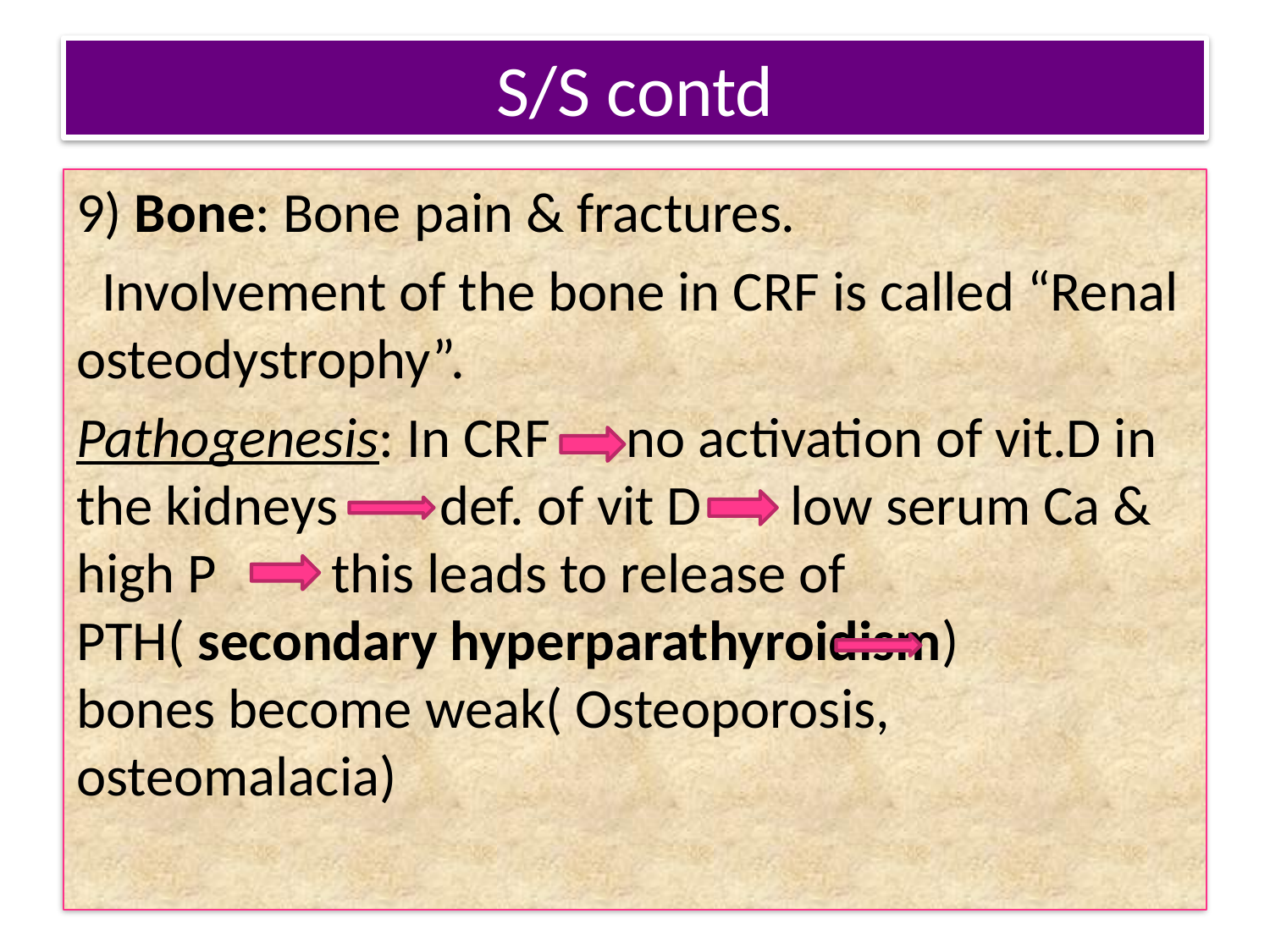

# S/S contd
9) Bone: Bone pain & fractures.
  Involvement of the bone in CRF is called “Renal osteodystrophy”.
Pathogenesis: In CRF      no activation of vit.D in the kidneys        def. of vit D       low serum Ca & high P         this leads to release of PTH( secondary hyperparathyroidism)        bones become weak( Osteoporosis, osteomalacia)